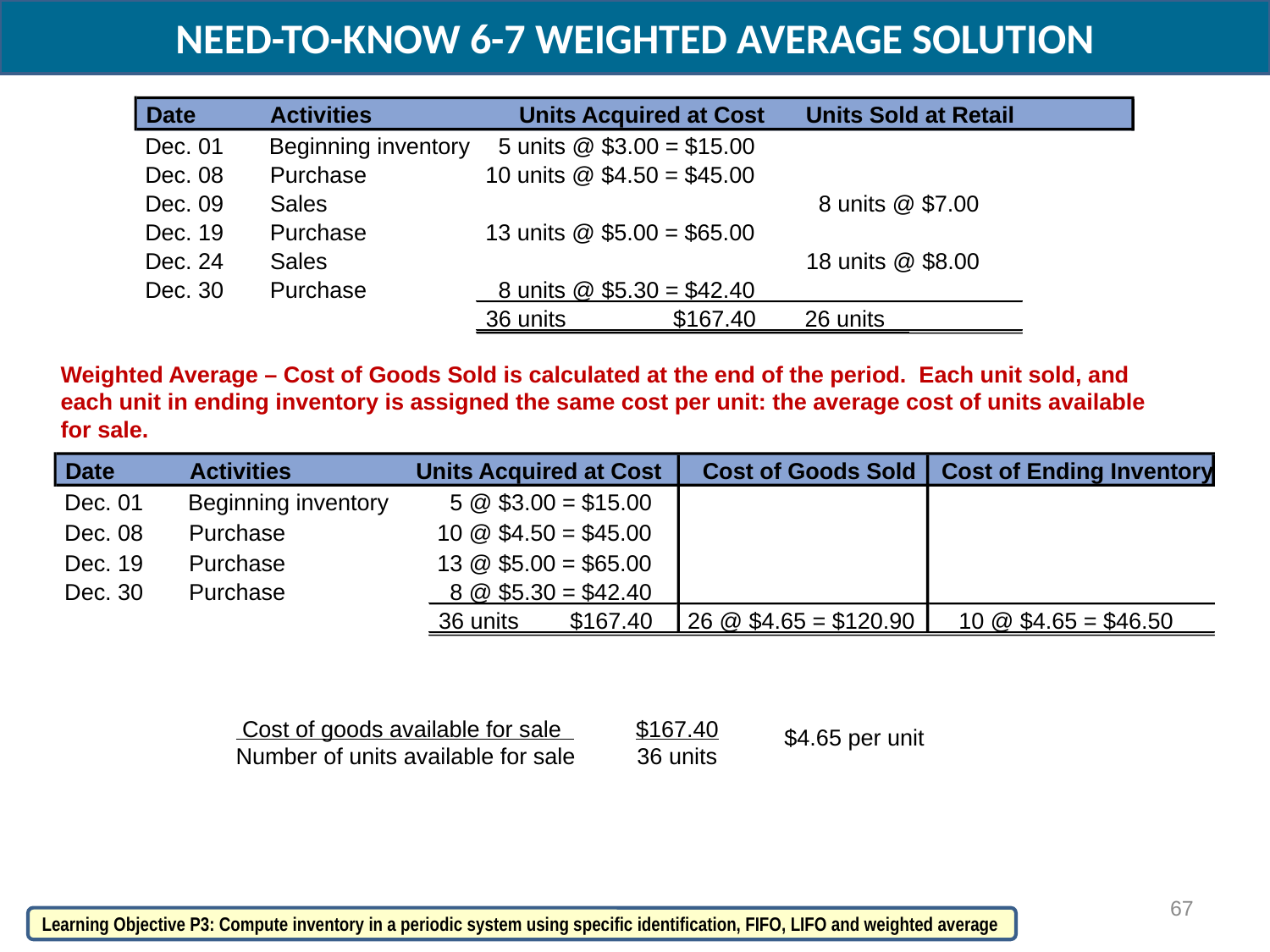

NEED-TO-KNOW 6-7 WEIGHTED AVERAGE SOLUTION

Date
Activities
Units Acquired at Cost
Units Sold at Retail

Dec. 01
Beginning inventory
5 units @ $3.00 = $15.00
Dec. 08
Purchase
10 units @ $4.50 = $45.00
Dec. 09
Sales
8 units @ $7.00
Dec. 19
Purchase
13 units @ $5.00 = $65.00
Dec. 24
Sales
18 units @ $8.00
Dec. 30
Purchase
8 units @ $5.30 = $42.40

36 units
$167.40
26 units

Weighted Average – Cost of Goods Sold is calculated at the end of the period.  Each unit sold, and each unit in ending inventory is assigned the same cost per unit: the average cost of units available for sale.

Date
Activities
Units Acquired at Cost
Cost of Goods Sold
Cost of Ending Inventory

Dec. 01
Beginning inventory
5 @ $3.00 = $15.00
Dec. 08
Purchase
10 @ $4.50 = $45.00
Dec. 19
Purchase
13 @ $5.00 = $65.00
Dec. 30
Purchase
8 @ $5.30 = $42.40

36 units
$167.40
 26 @ $4.65 = $120.90
26 units
 10 @ $4.65 = $46.50
10 units

 Cost of goods available for sale
Number of units available for sale
$167.40
$4.65 per unit
36 units
67
Learning Objective P3: Compute inventory in a periodic system using specific identification, FIFO, LIFO and weighted average